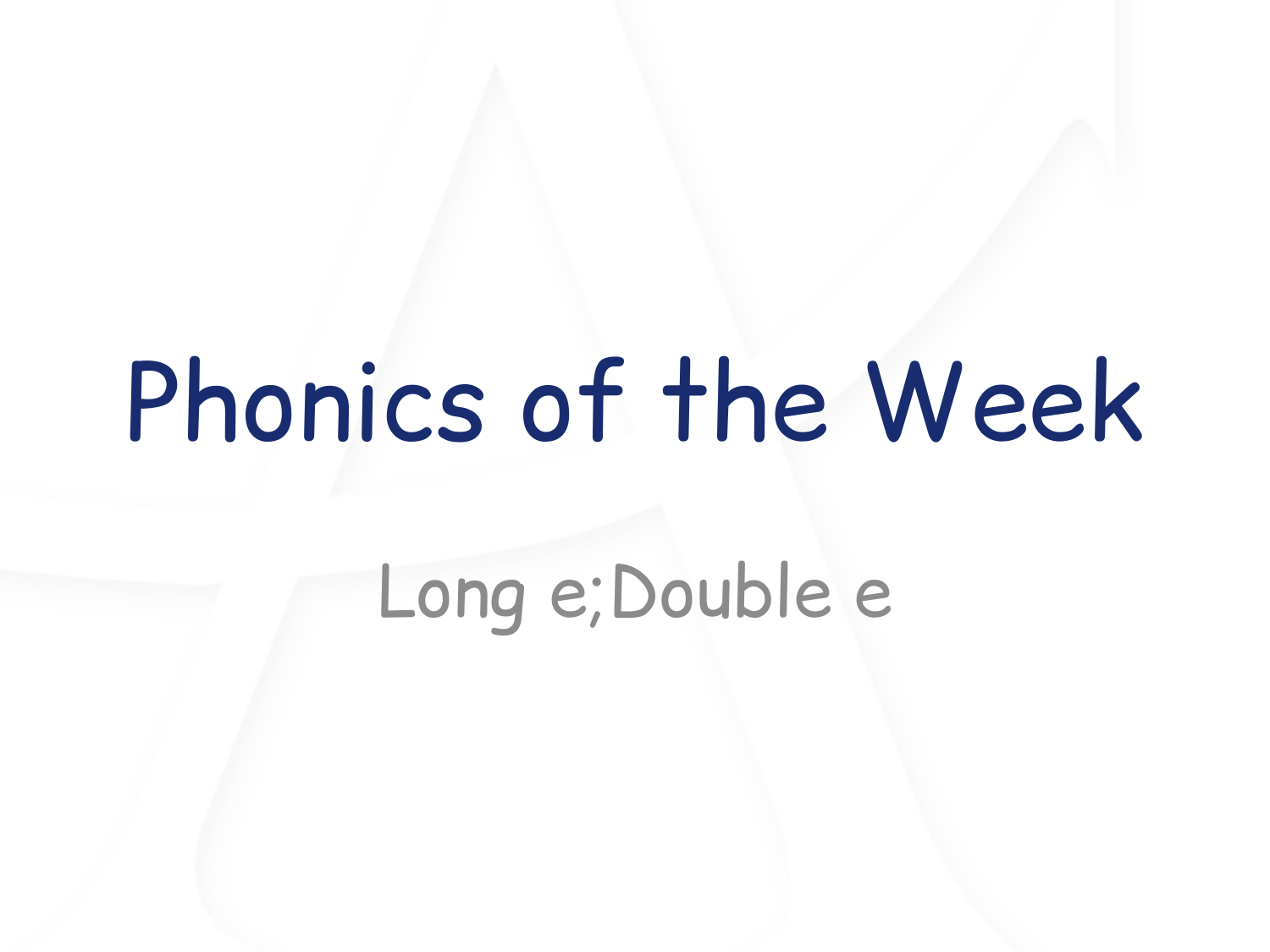

# Phonics of the Week
Long e;Double e